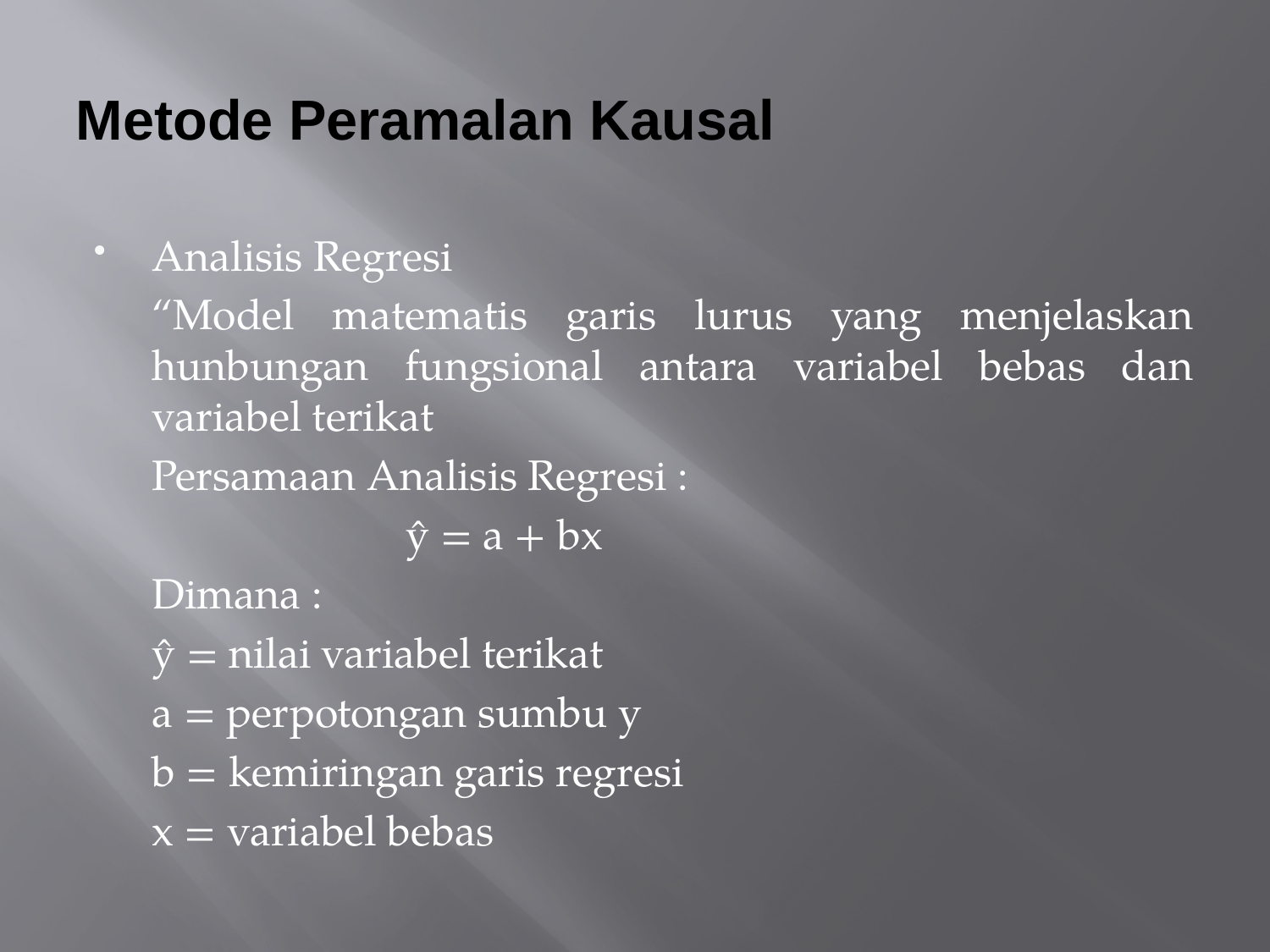

# Metode Peramalan Kausal
Analisis Regresi
	“Model matematis garis lurus yang menjelaskan hunbungan fungsional antara variabel bebas dan variabel terikat
	Persamaan Analisis Regresi :
			ŷ = a + bx
	Dimana :
	ŷ = nilai variabel terikat
	a = perpotongan sumbu y
	b = kemiringan garis regresi
	x = variabel bebas